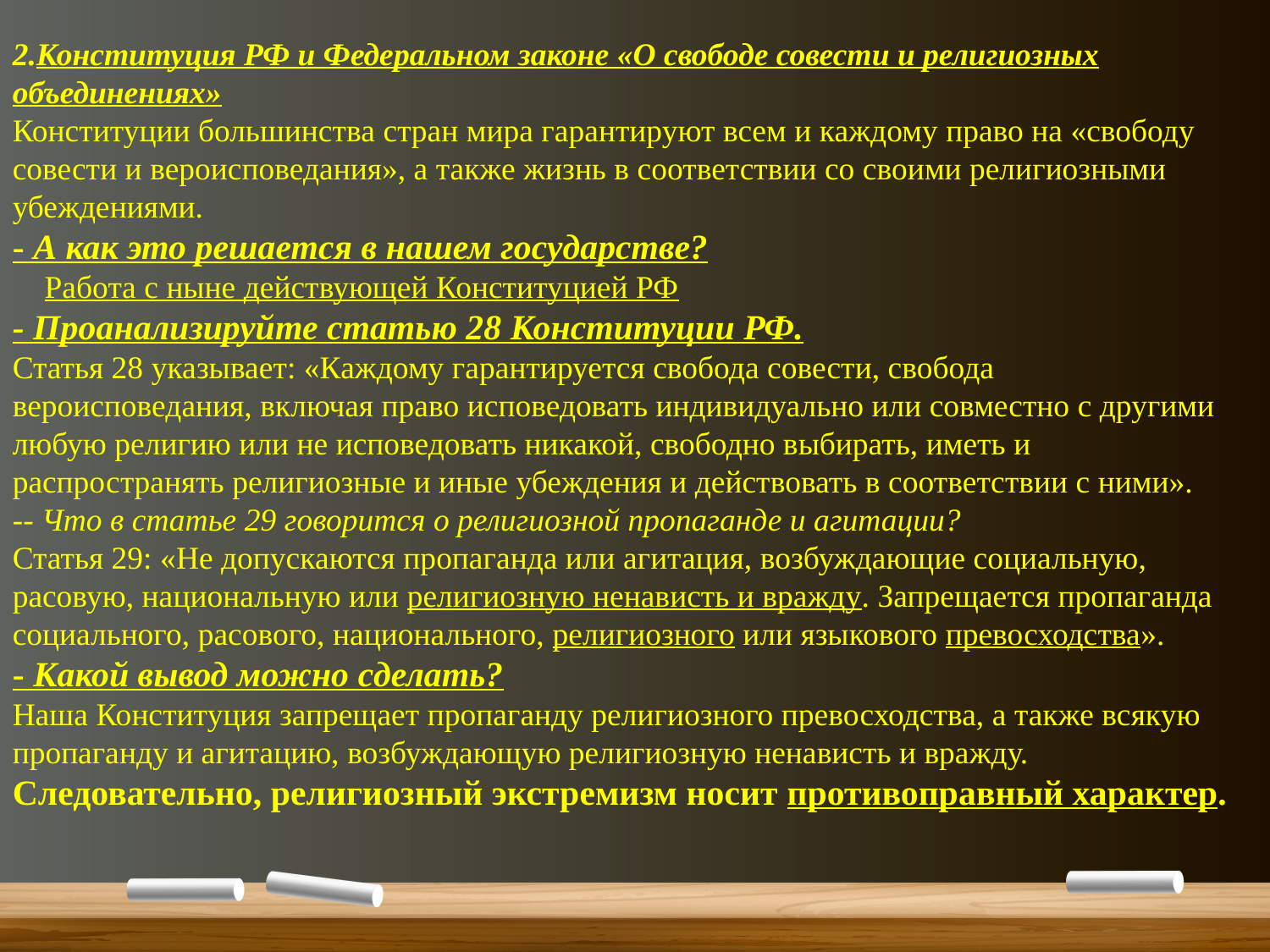

Конституция РФ и Федеральном законе «О свободе совести и религиозных объединениях»
Конституции большинства стран мира гарантируют всем и каждому право на «свободу совести и вероисповедания», а также жизнь в соответствии со своими религиозными убеждениями.
- А как это решается в нашем государстве?
    Работа с ныне действующей Конституцией РФ
- Проанализируйте статью 28 Конституции РФ.
Статья 28 указывает: «Каждому гарантируется свобода совести, свобода вероисповедания, включая право исповедовать индивидуально или совместно с другими любую религию или не исповедовать никакой, свободно выбирать, иметь и распространять религиозные и иные убеждения и действовать в соответствии с ними».
-- Что в статье 29 говорится о религиозной пропаганде и агитации?
Статья 29: «Не допускаются пропаганда или агитация, возбуждающие социальную, расовую, национальную или религиозную ненависть и вражду. Запрещается пропаганда социального, расового, национального, религиозного или языкового превосходства».
- Какой вывод можно сделать?
Наша Конституция запрещает пропаганду религиозного превосходства, а также всякую пропаганду и агитацию, возбуждающую религиозную ненависть и вражду.
Следовательно, религиозный экстремизм носит противоправный характер.